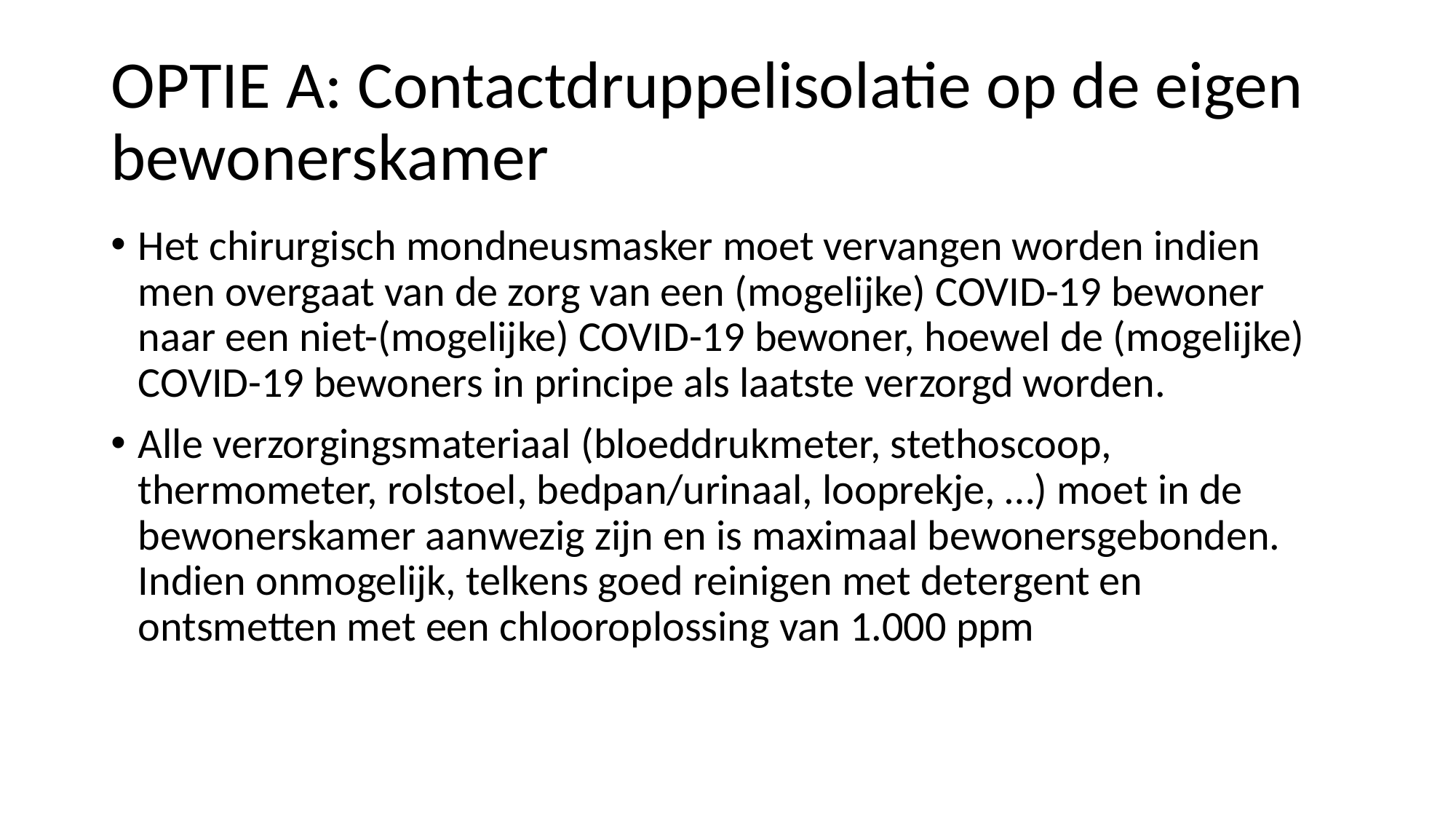

# OPTIE A: Contactdruppelisolatie op de eigen bewonerskamer
Het chirurgisch mondneusmasker moet vervangen worden indien men overgaat van de zorg van een (mogelijke) COVID-19 bewoner naar een niet-(mogelijke) COVID-19 bewoner, hoewel de (mogelijke) COVID-19 bewoners in principe als laatste verzorgd worden.
Alle verzorgingsmateriaal (bloeddrukmeter, stethoscoop, thermometer, rolstoel, bedpan/urinaal, looprekje, …) moet in de bewonerskamer aanwezig zijn en is maximaal bewonersgebonden. Indien onmogelijk, telkens goed reinigen met detergent en ontsmetten met een chlooroplossing van 1.000 ppm